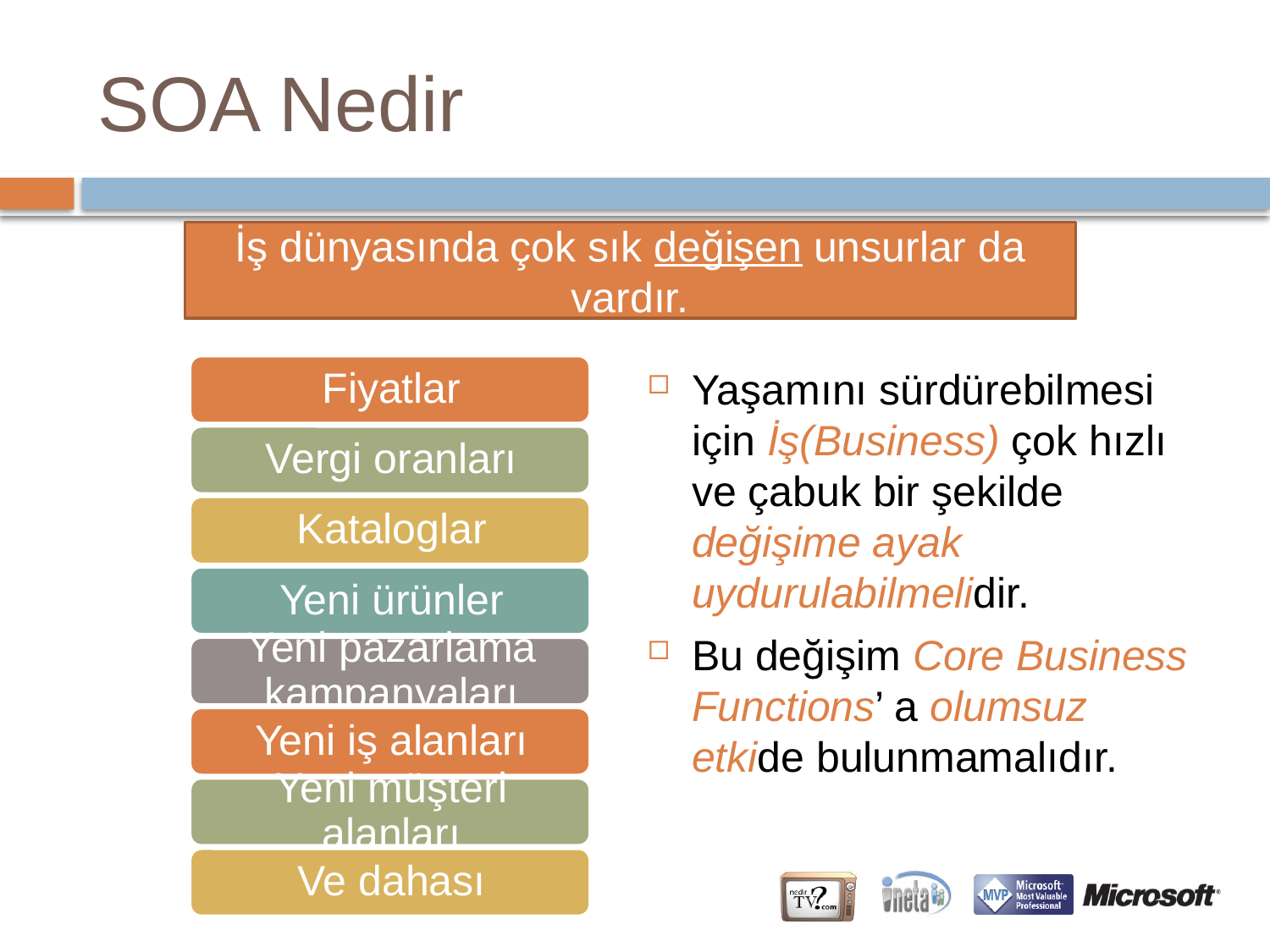

# SOA Nedir
İş dünyasında çok sık değişen unsurlar da vardır.
Fiyatlar
Vergi oranları
Kataloglar
Yeni ürünler
Yeni pazarlama kampanyaları
Yeni iş alanları
Yeni müşteri alanları
Ve dahası
Yaşamını sürdürebilmesi için İş(Business) çok hızlı ve çabuk bir şekilde değişime ayak uydurulabilmelidir.
Bu değişim Core Business Functions’ a olumsuz etkide bulunmamalıdır.